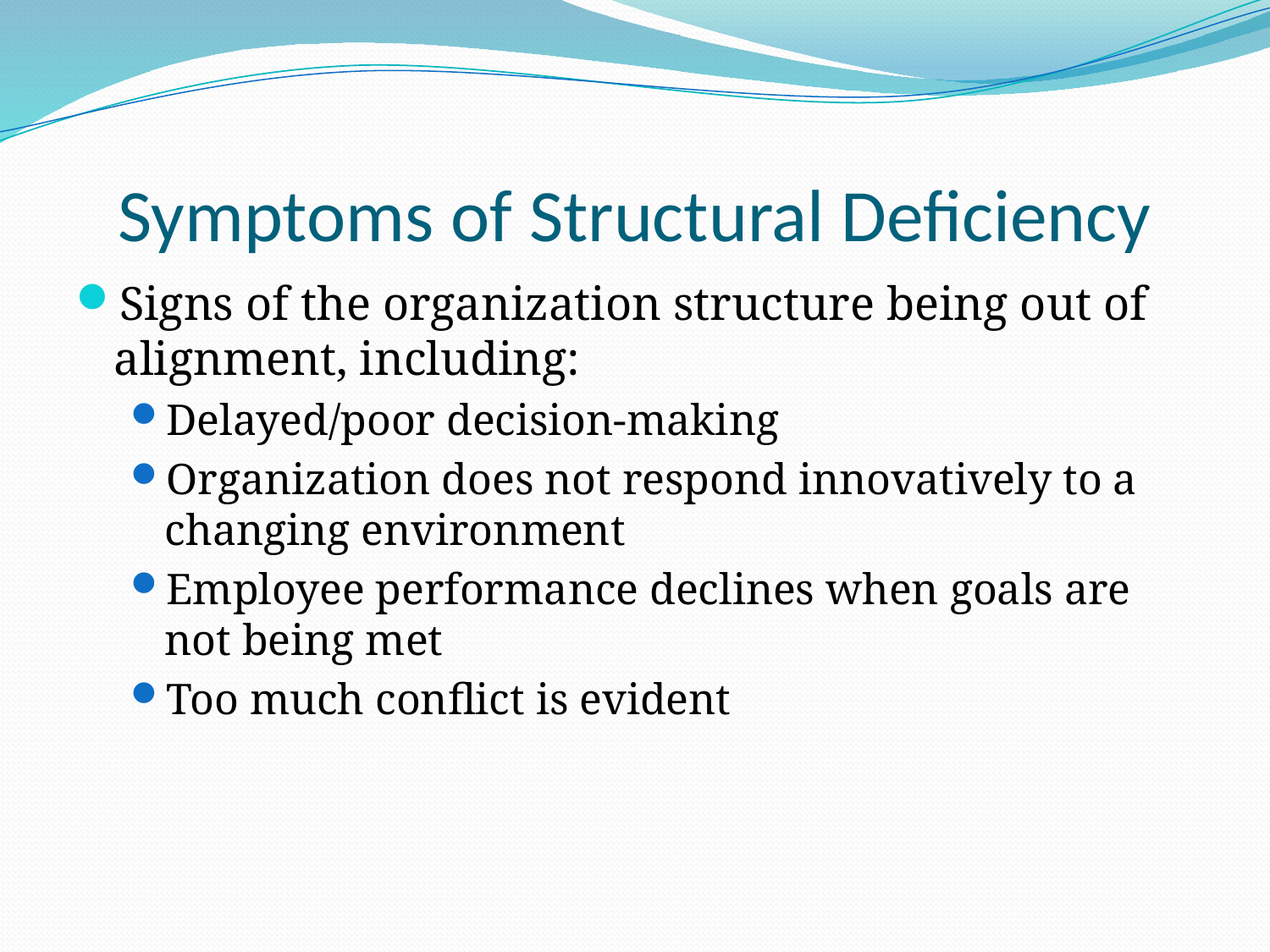

# Symptoms of Structural Deficiency
Signs of the organization structure being out of alignment, including:
Delayed/poor decision-making
Organization does not respond innovatively to a changing environment
Employee performance declines when goals are not being met
Too much conflict is evident